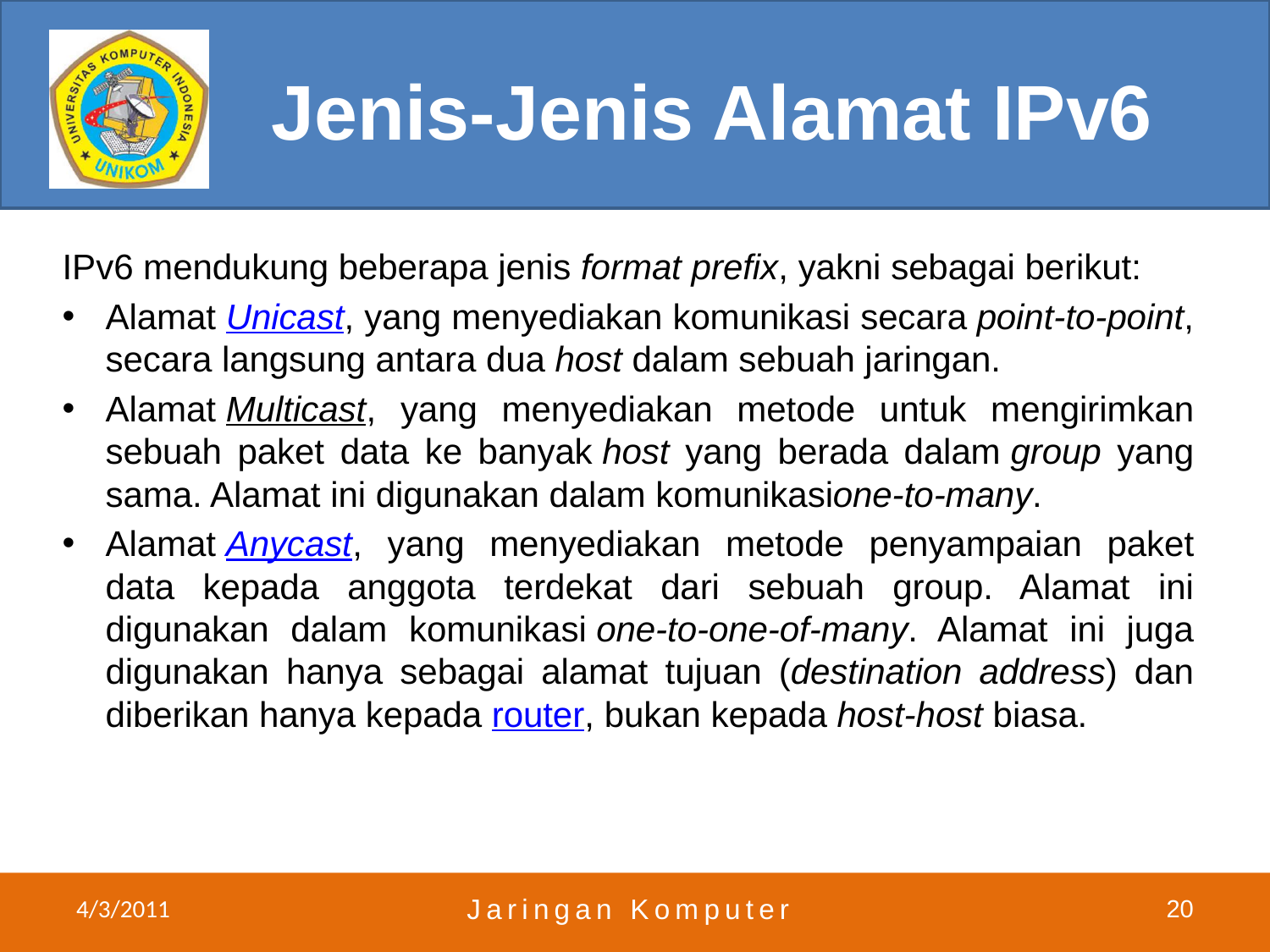

# Jenis-Jenis Alamat IPv6
IPv6 mendukung beberapa jenis format prefix, yakni sebagai berikut:
Alamat Unicast, yang menyediakan komunikasi secara point-to-point, secara langsung antara dua host dalam sebuah jaringan.
Alamat Multicast, yang menyediakan metode untuk mengirimkan sebuah paket data ke banyak host yang berada dalam group yang sama. Alamat ini digunakan dalam komunikasione-to-many.
Alamat Anycast, yang menyediakan metode penyampaian paket data kepada anggota terdekat dari sebuah group. Alamat ini digunakan dalam komunikasi one-to-one-of-many. Alamat ini juga digunakan hanya sebagai alamat tujuan (destination address) dan diberikan hanya kepada router, bukan kepada host-host biasa.

4/3/2011
Jaringan Komputer
20